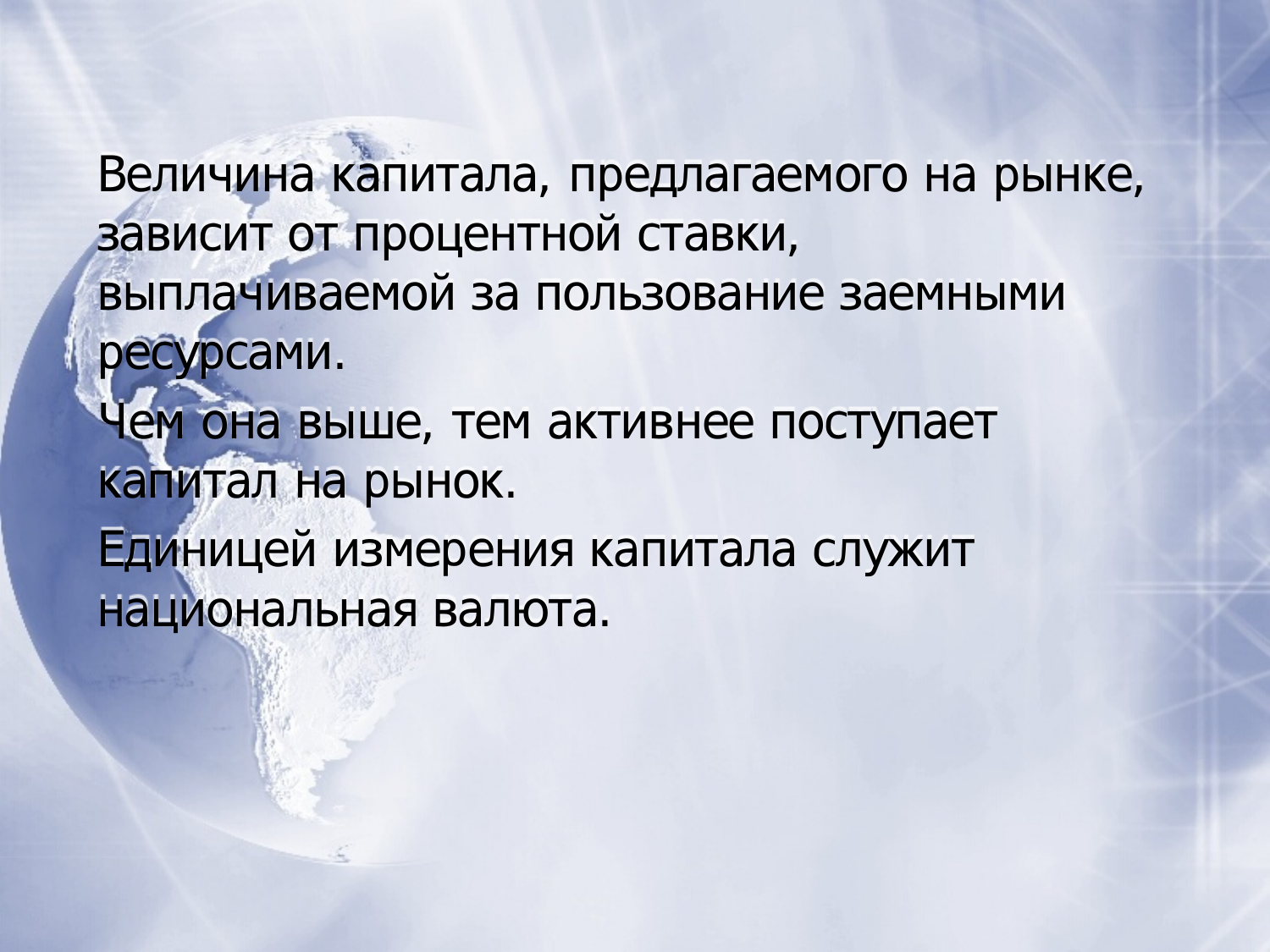

Величина капитала, предлагаемого на рынке, зависит от процентной ставки, выплачиваемой за пользование заемными ресурсами.
Чем она выше, тем активнее поступает капитал на рынок.
Единицей измерения капитала служит национальная валюта.